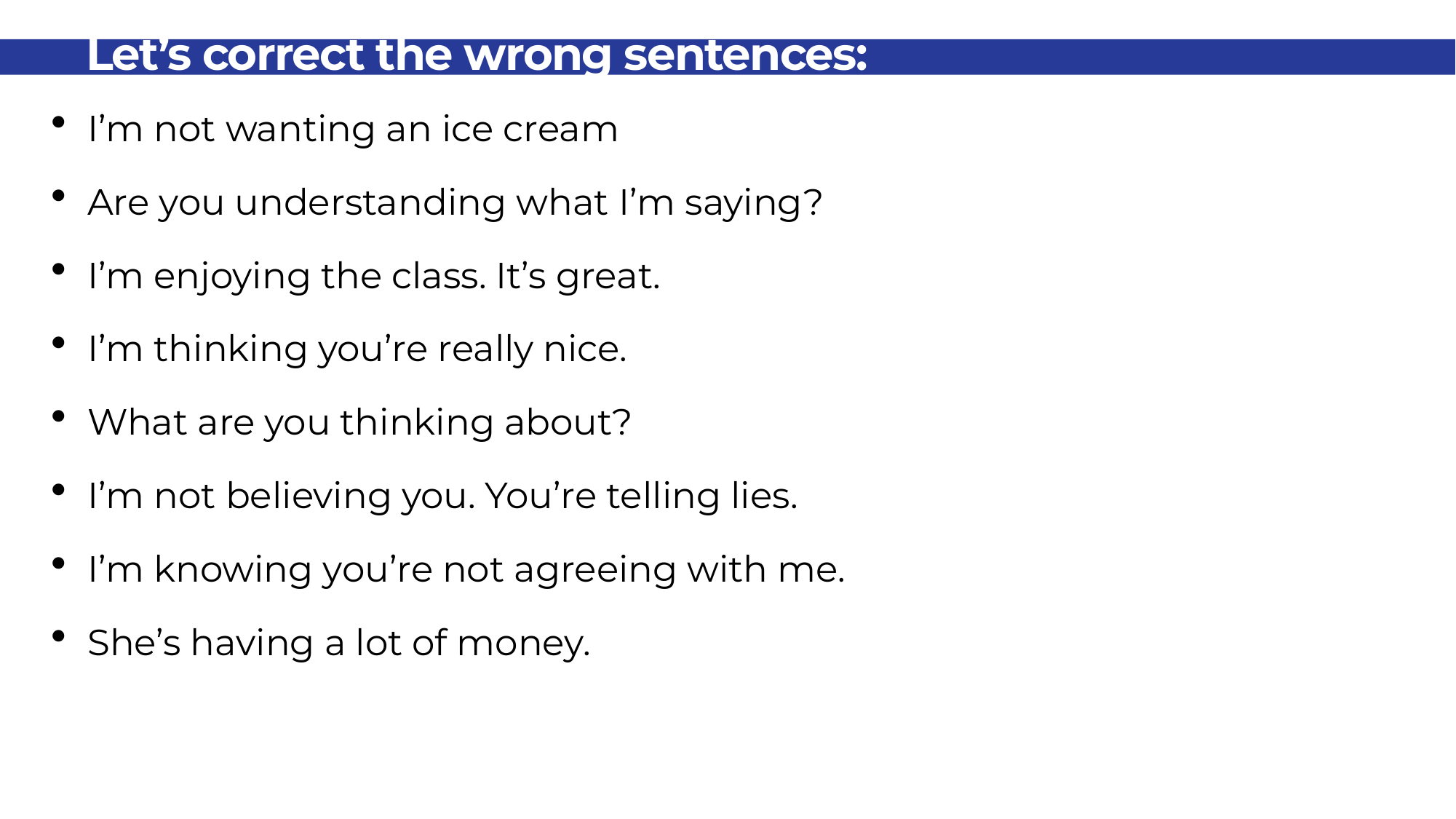

# Let’s correct the wrong sentences:
I’m not wanting an ice cream
Are you understanding what I’m saying?
I’m enjoying the class. It’s great.
I’m thinking you’re really nice.
What are you thinking about?
I’m not believing you. You’re telling lies.
I’m knowing you’re not agreeing with me.
She’s having a lot of money.